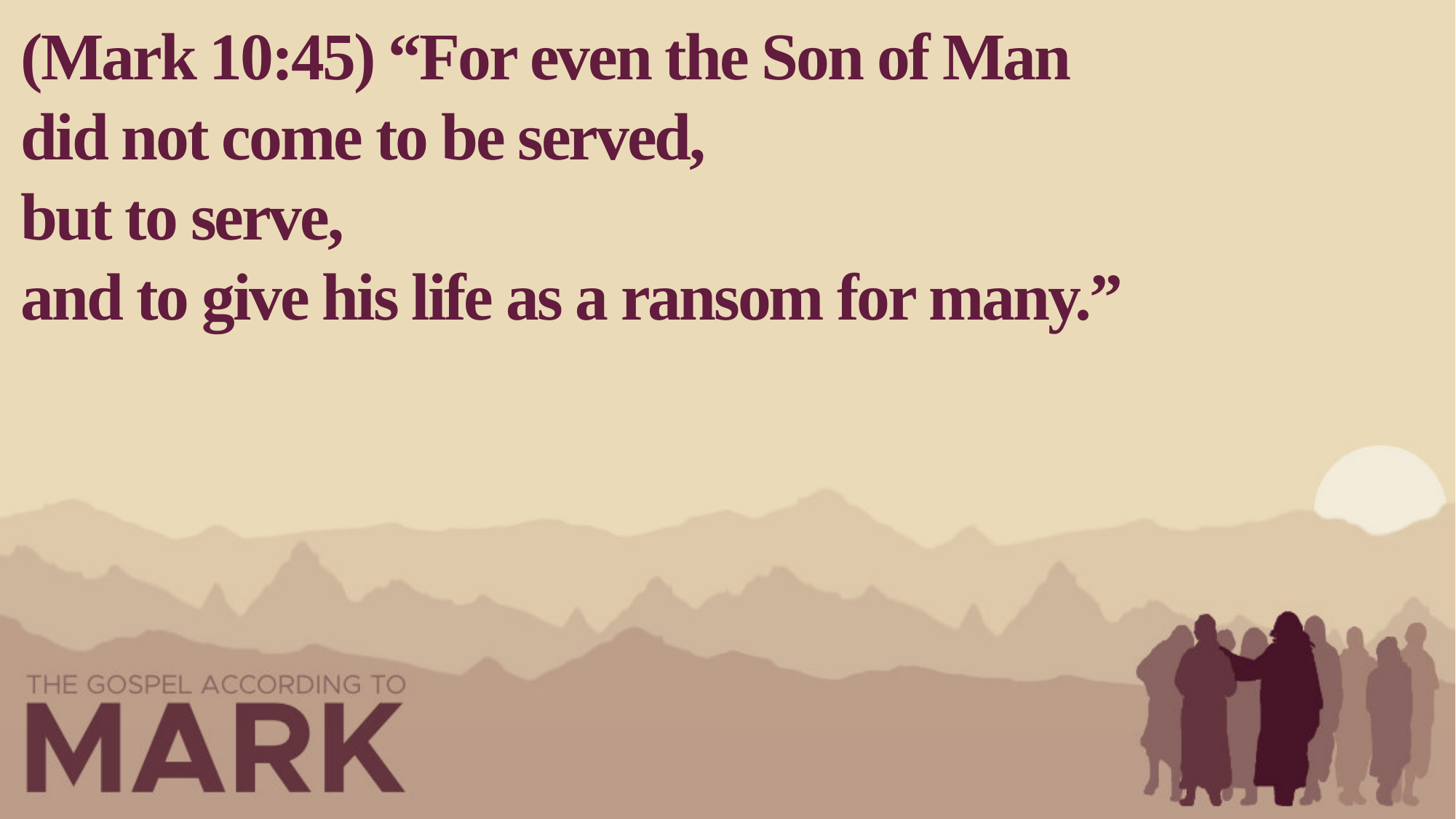

(Mark 10:45) “For even the Son of Man did not come to be served,
but to serve,
and to give his life as a ransom for many.”